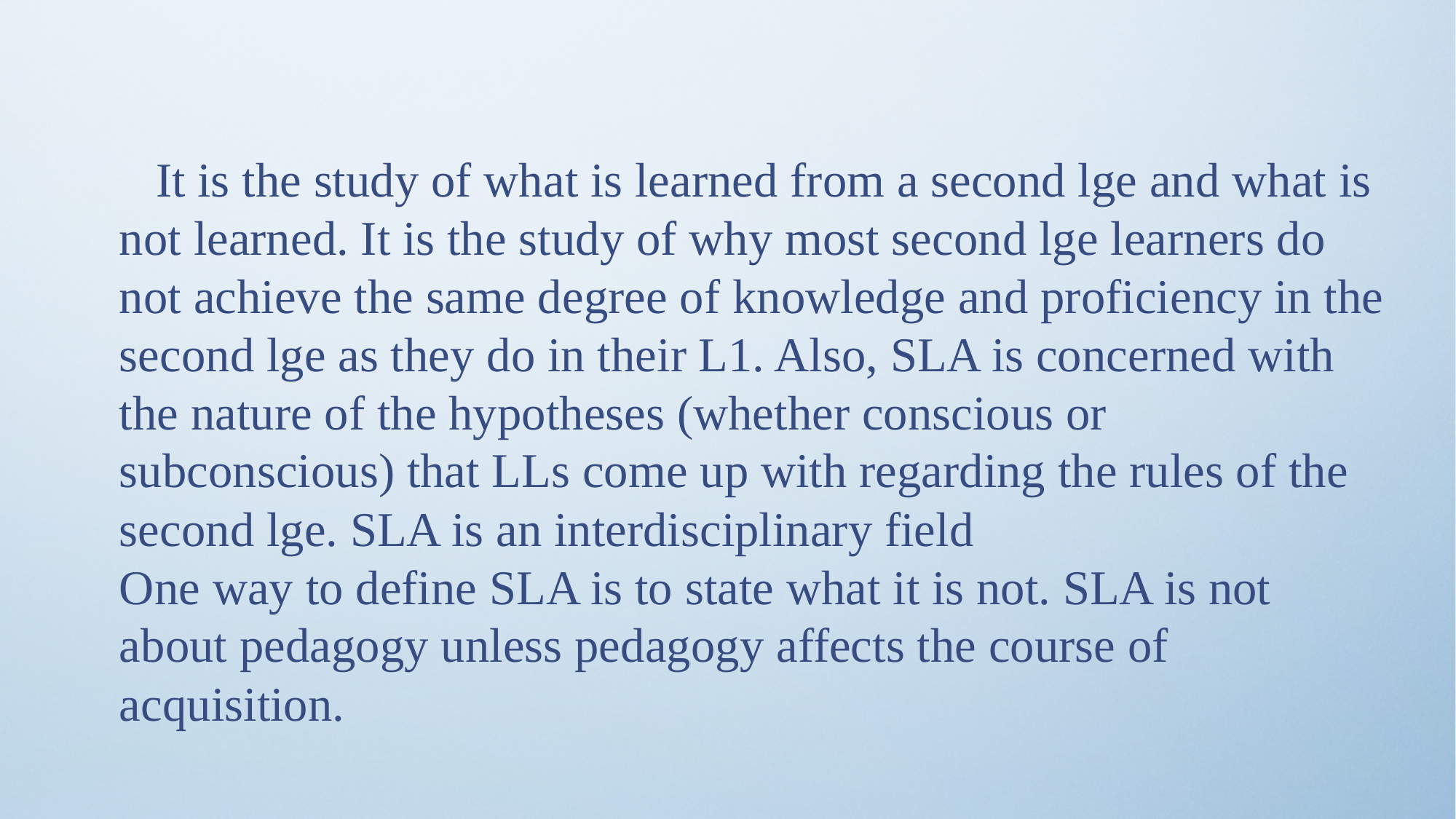

It is the study of what is learned from a second lge and what is not learned. It is the study of why most second lge learners do not achieve the same degree of knowledge and proficiency in the second lge as they do in their L1. Also, SLA is concerned with the nature of the hypotheses (whether conscious or subconscious) that LLs come up with regarding the rules of the second lge. SLA is an interdisciplinary field
One way to define SLA is to state what it is not. SLA is not about pedagogy unless pedagogy affects the course of acquisition.